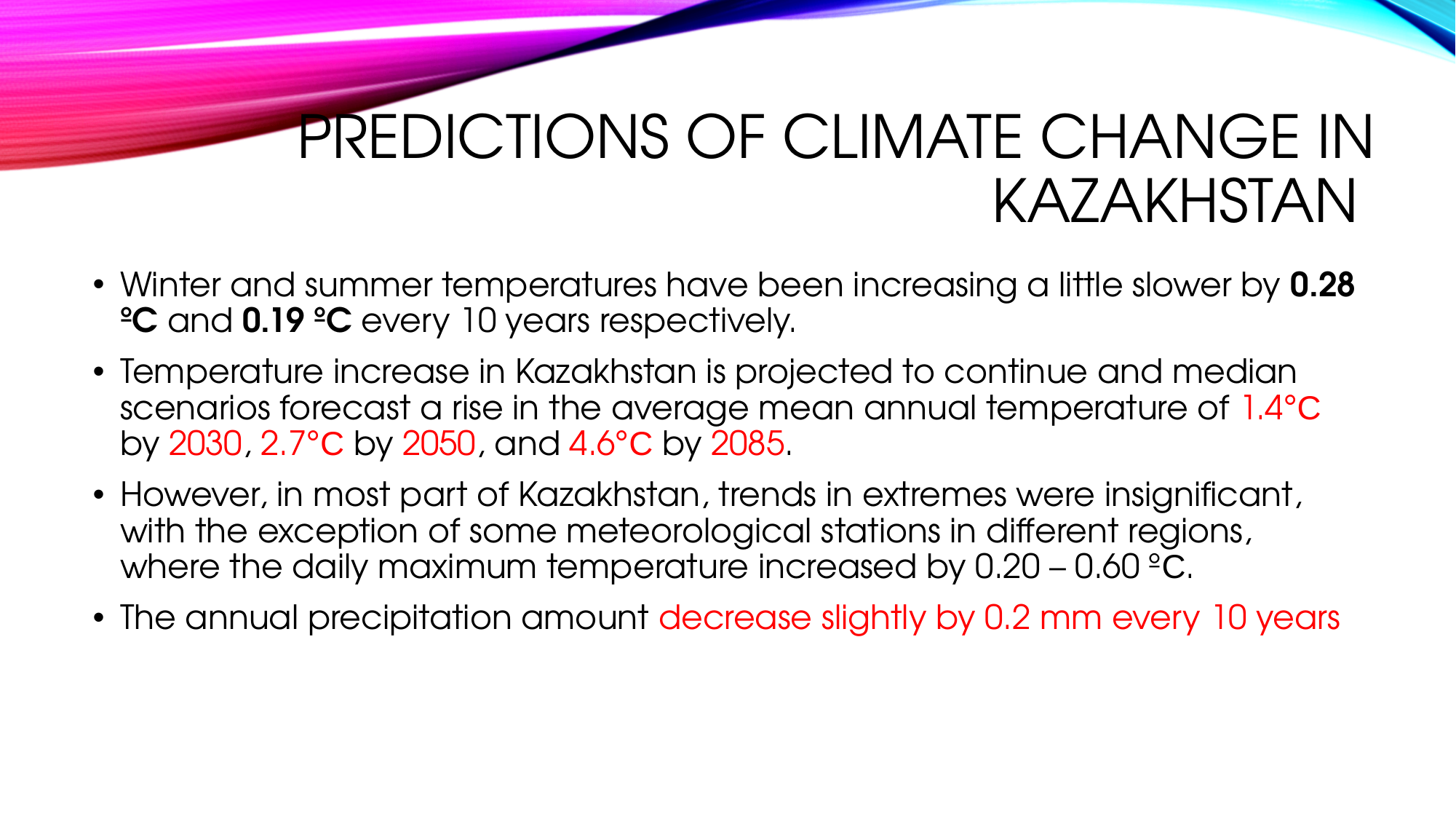

# Predictions of climate change in Kazakhstan
Winter and summer temperatures have been increasing a little slower by 0.28 ºC and 0.19 ºC every 10 years respectively.
Temperature increase in Kazakhstan is projected to continue and median scenarios forecast a rise in the average mean annual temperature of 1.4°С by 2030, 2.7°С by 2050, and 4.6°С by 2085.
However, in most part of Kazakhstan, trends in extremes were insignificant, with the exception of some meteorological stations in different regions, where the daily maximum temperature increased by 0.20 – 0.60 ºС.
The annual precipitation amount decrease slightly by 0.2 mm every 10 years